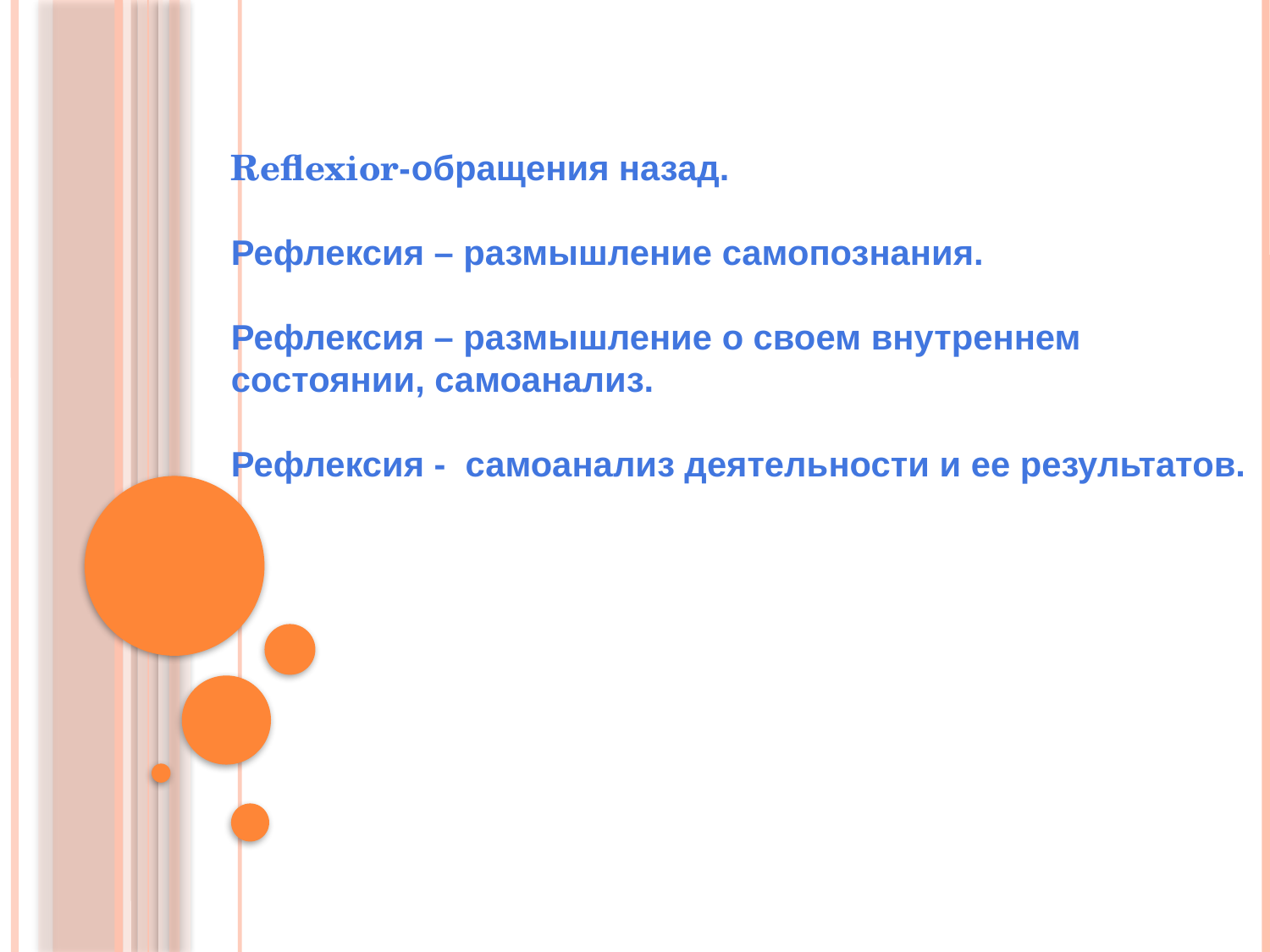

Reflexior-обращения назад.

Рефлексия – размышление самопознания.

Рефлексия – размышление о своем внутреннем состоянии, самоанализ.

Рефлексия -  самоанализ деятельности и ее результатов.